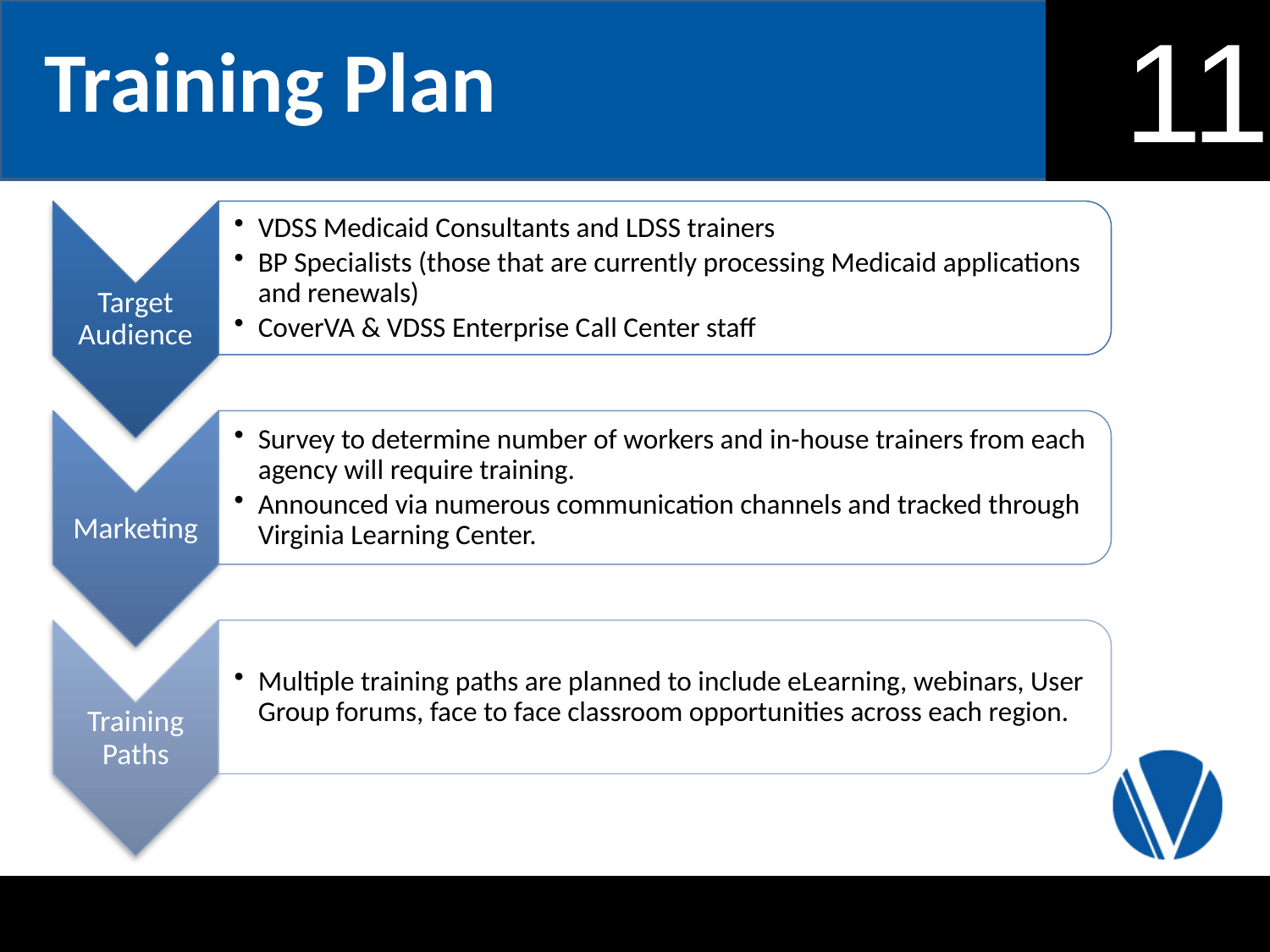

Training Plan
Target Audience
VDSS Medicaid Consultants and LDSS trainers
BP Specialists (those that are currently processing Medicaid applications and renewals)
CoverVA & VDSS Enterprise Call Center staff
Marketing
Survey to determine number of workers and in-house trainers from each agency will require training.
Announced via numerous communication channels and tracked through Virginia Learning Center.
Training Paths
Multiple training paths are planned to include eLearning, webinars, User Group forums, face to face classroom opportunities across each region.